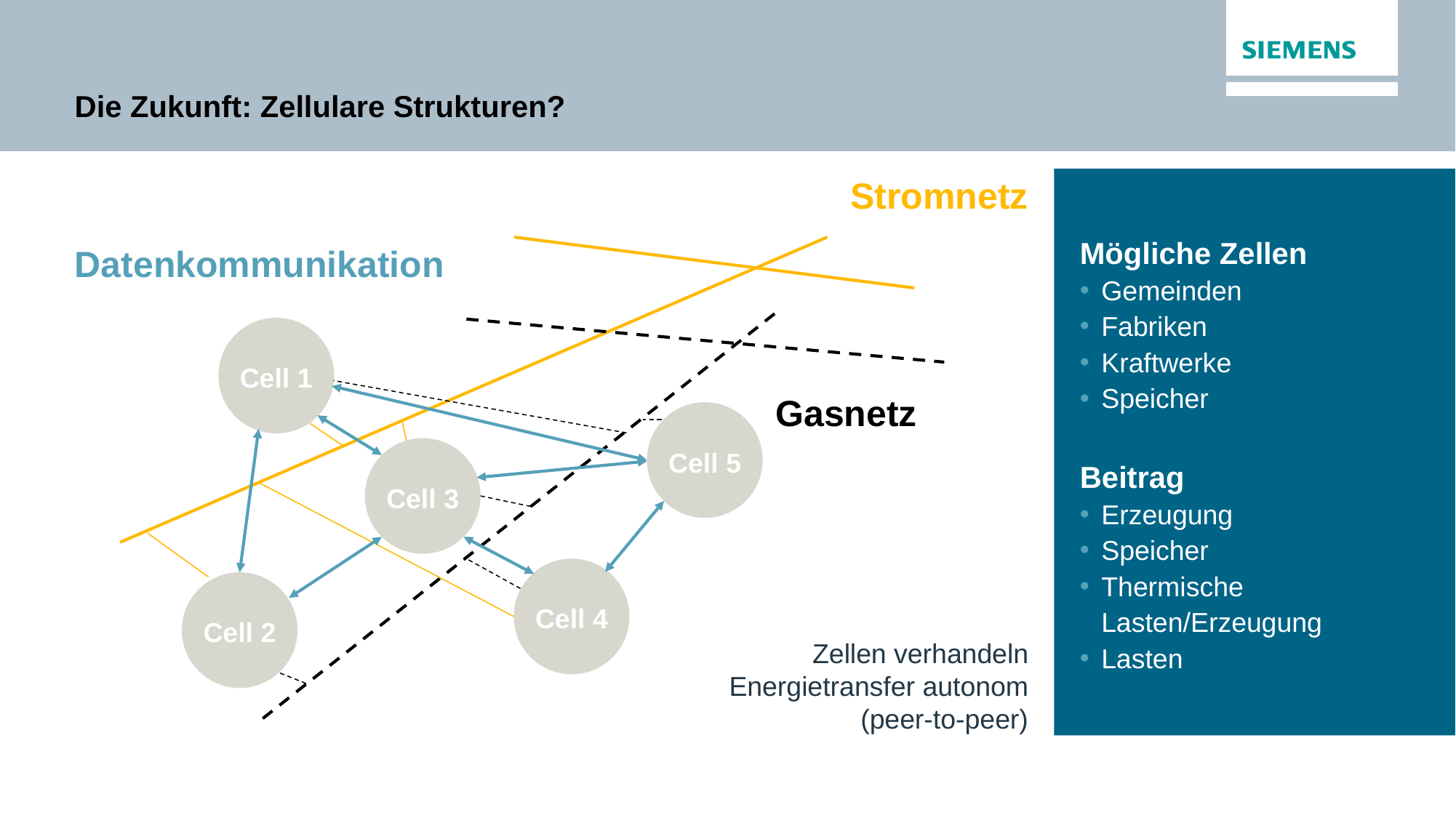

# Die Zukunft: Zellulare Strukturen?
Stromnetz
Mögliche Zellen
Gemeinden
Fabriken
Kraftwerke
Speicher

Beitrag
Erzeugung
Speicher
Thermische Lasten/Erzeugung
Lasten
Datenkommunikation
Cell 1
Gasnetz
Cell 5
Cell 3
Cell 4
Cell 2
Zellen verhandeln Energietransfer autonom (peer-to-peer)